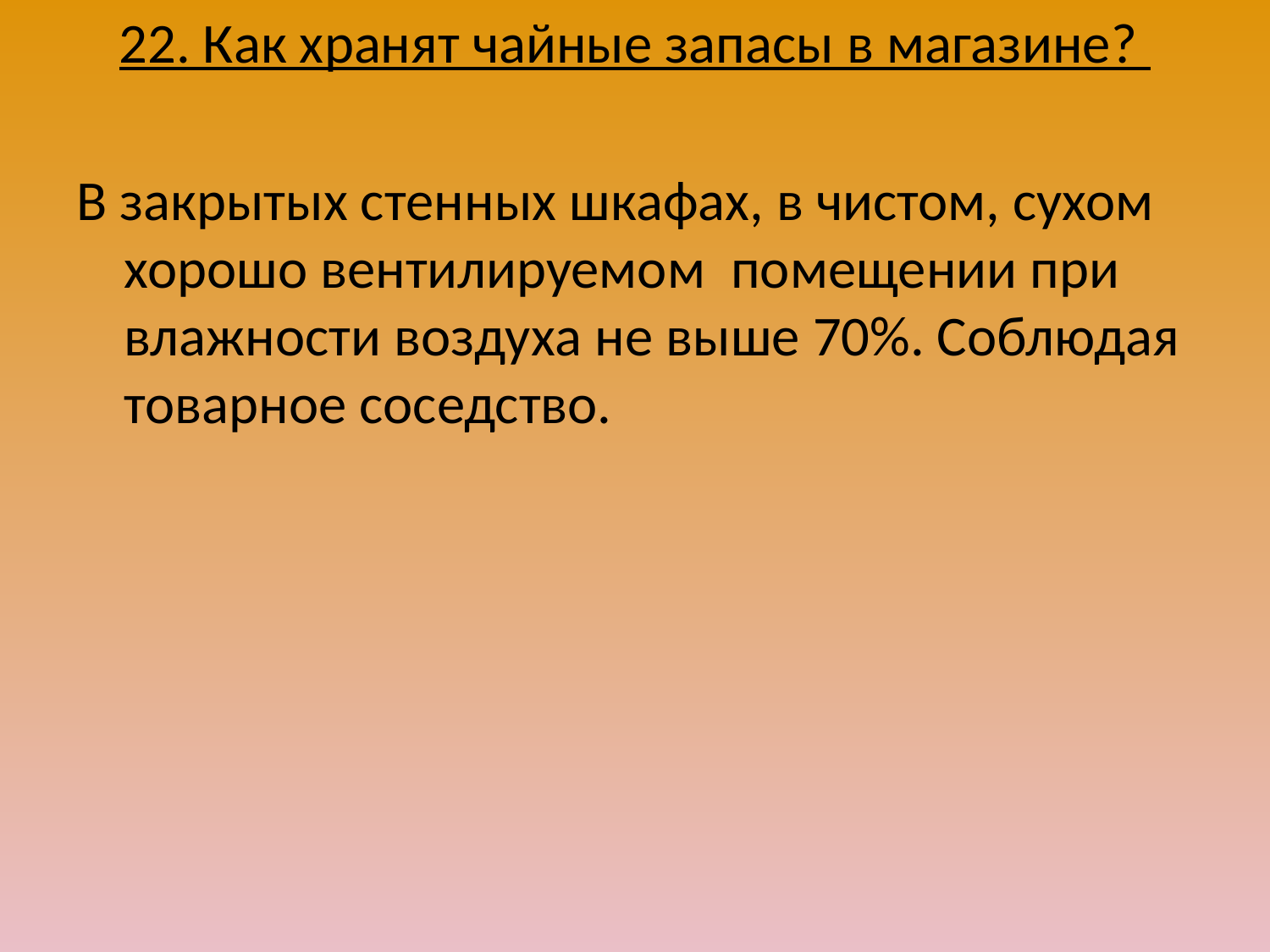

22. Как хранят чайные запасы в магазине?

В закрытых стенных шкафах, в чистом, сухом хорошо вентилируемом  помещении при влажности воздуха не выше 70%. Соблюдая товарное соседство.